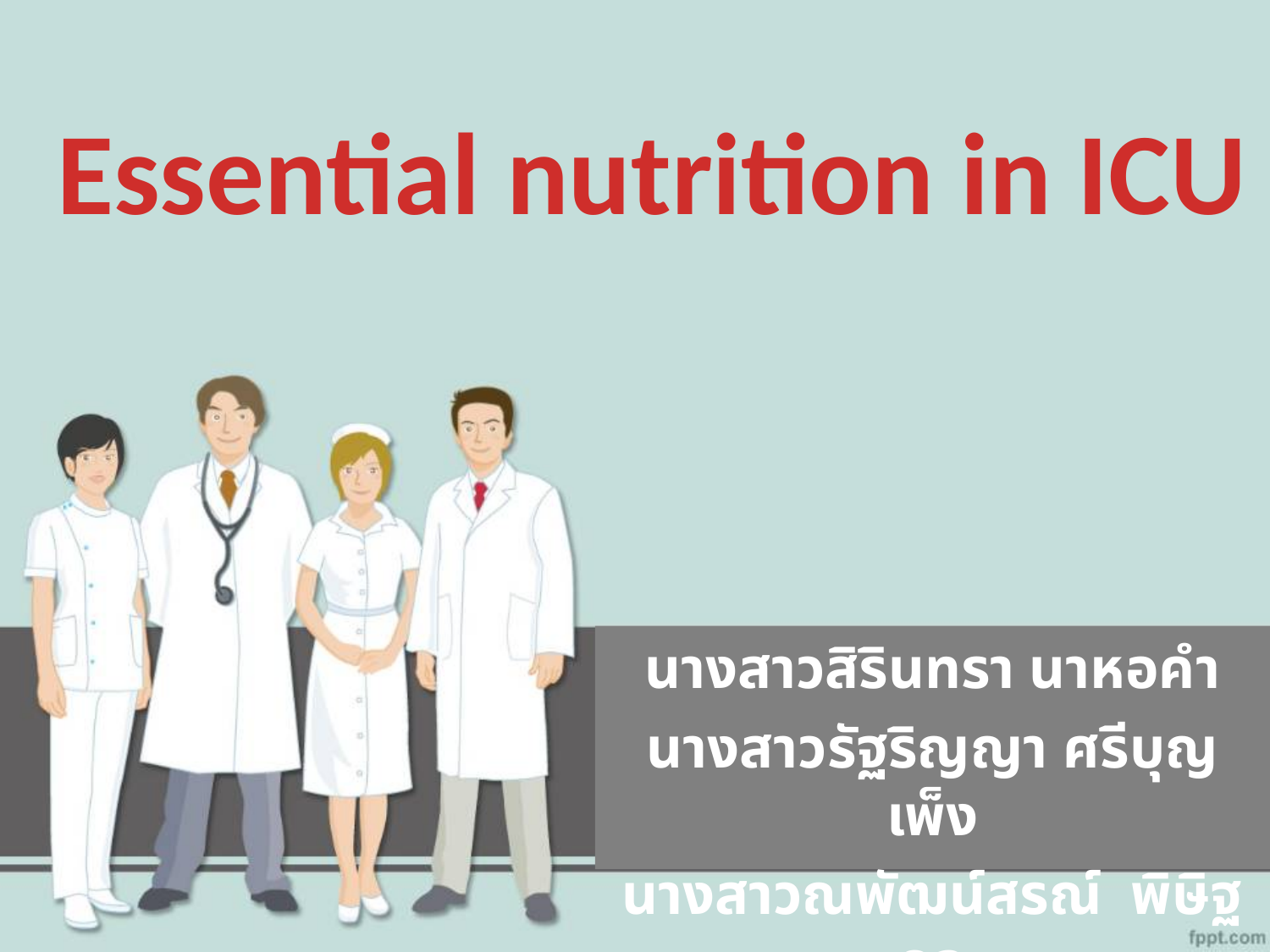

# Essential nutrition in ICU
นางสาวสิรินทรา นาหอคำ
นางสาวรัฐริญญา ศรีบุญเพ็ง
นางสาวณพัฒน์สรณ์  พิษิฐกูล